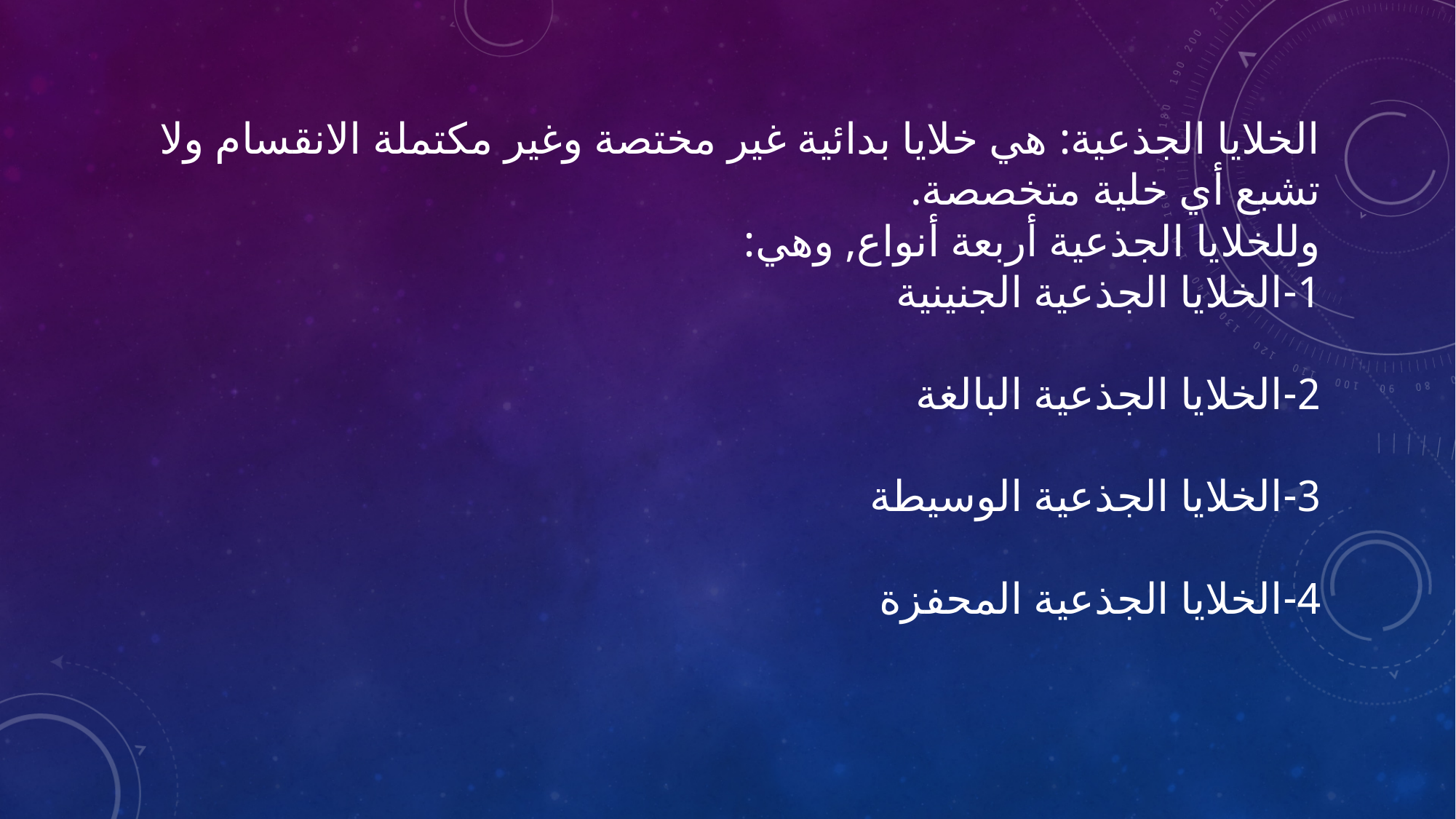

# الخلايا الجذعية: هي خلايا بدائية غير مختصة وغير مكتملة الانقسام ولا تشبع أي خلية متخصصة. وللخلايا الجذعية أربعة أنواع, وهي: 1-الخلايا الجذعية الجنينية 2-الخلايا الجذعية البالغة 3-الخلايا الجذعية الوسيطة 4-الخلايا الجذعية المحفزة